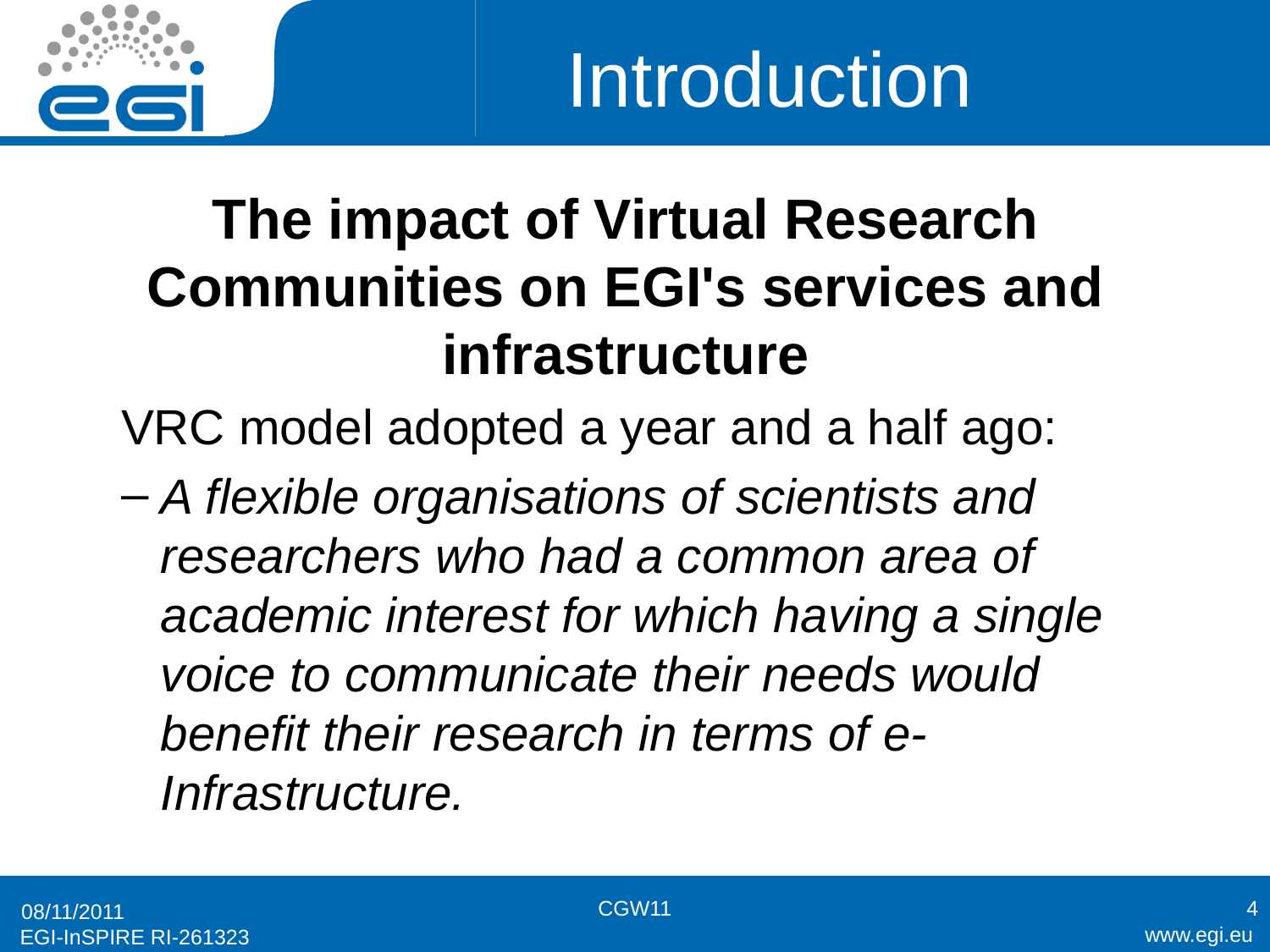

# Introduction
The impact of Virtual Research Communities on EGI's services and infrastructure
VRC model adopted a year and a half ago:
A flexible organisations of scientists and researchers who had a common area of academic interest for which having a single voice to communicate their needs would benefit their research in terms of e-Infrastructure.
CGW11
4
08/11/2011